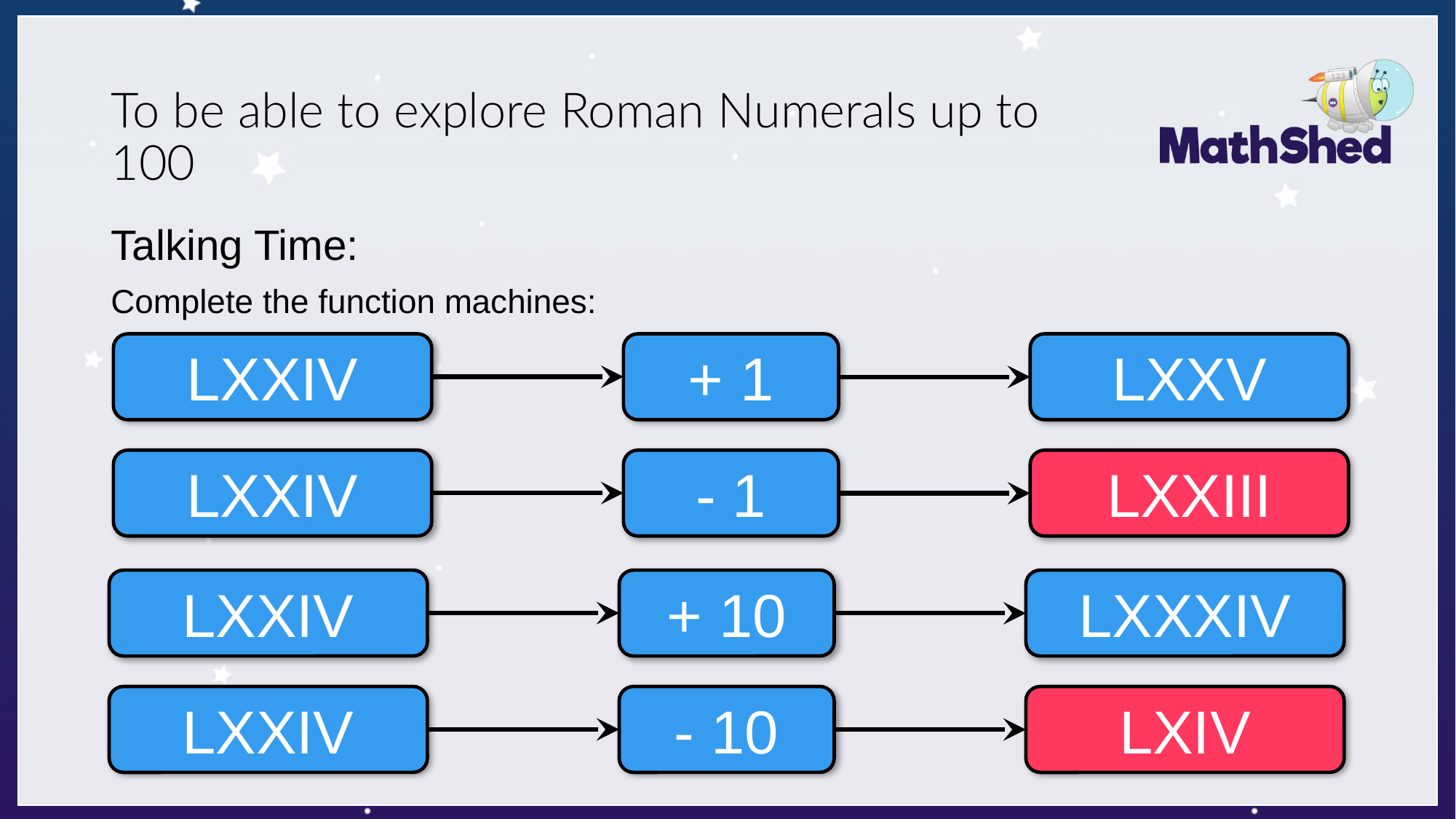

# To be able to explore Roman Numerals up to 100
Talking Time:
Complete the function machines:

LXXIV
+ 1
LXXV
LXXIV
- 1
LXXIII
LXXIV
+ 10
LXXXIV
LXXIV
- 10
LXIV